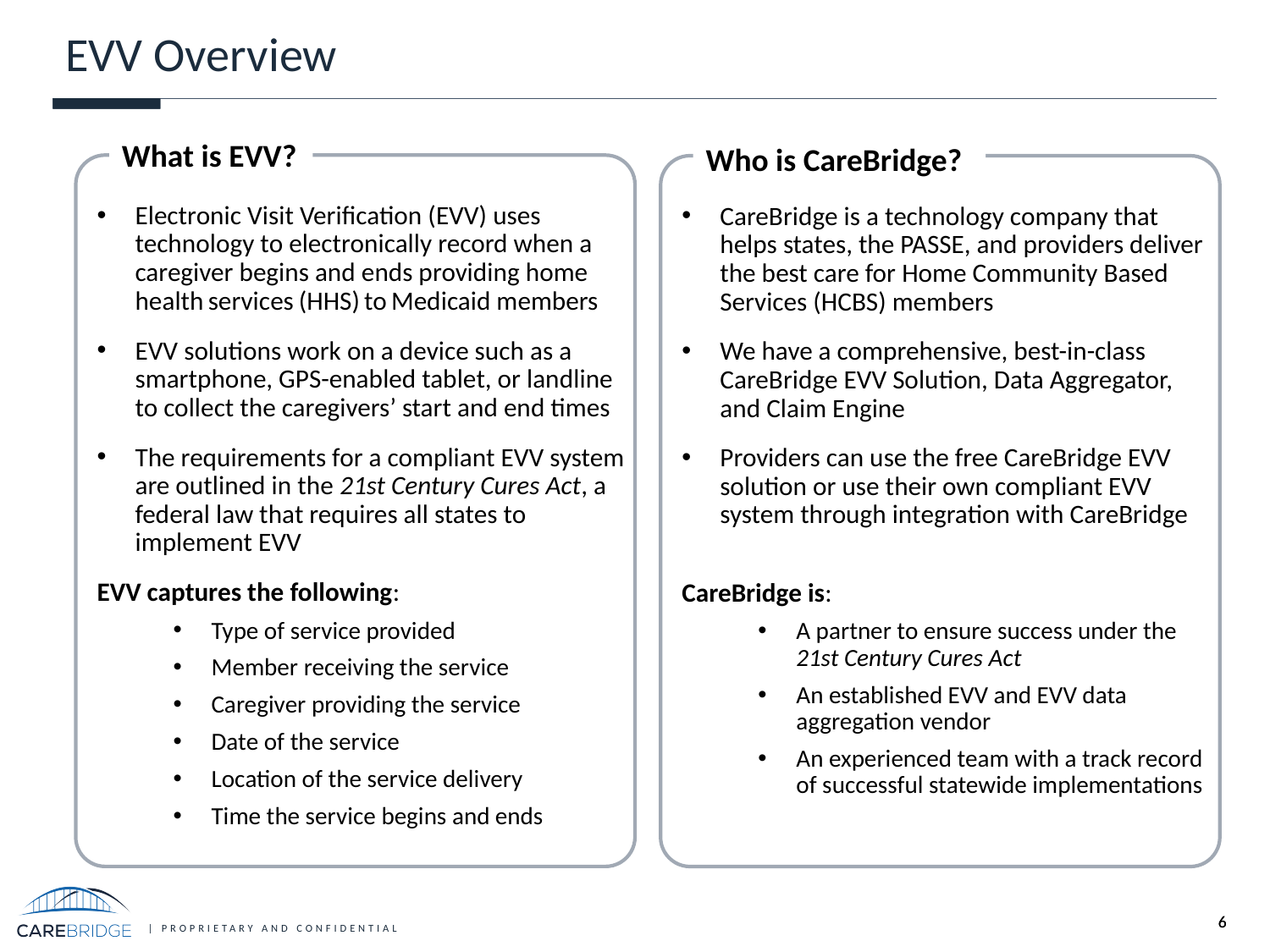

# EVV Overview
What is EVV?
Who is CareBridge?
CareBridge is a technology company that helps states, the PASSE, and providers deliver the best care for Home Community Based Services (HCBS) members
We have a comprehensive, best-in-class CareBridge EVV Solution, Data Aggregator, and Claim Engine
Providers can use the free CareBridge EVV solution or use their own compliant EVV system through integration with CareBridge
CareBridge is:
A partner to ensure success under the 21st Century Cures Act
An established EVV and EVV data aggregation vendor
An experienced team with a track record of successful statewide implementations
Electronic Visit Verification (EVV) uses technology to electronically record when a caregiver begins and ends providing home health services (HHS) to Medicaid members
EVV solutions work on a device such as a smartphone, GPS-enabled tablet, or landline to collect the caregivers’ start and end times
The requirements for a compliant EVV system are outlined in the 21st Century Cures Act, a federal law that requires all states to implement EVV
EVV captures the following:
Type of service provided
Member receiving the service
Caregiver providing the service
Date of the service
Location of the service delivery
Time the service begins and ends